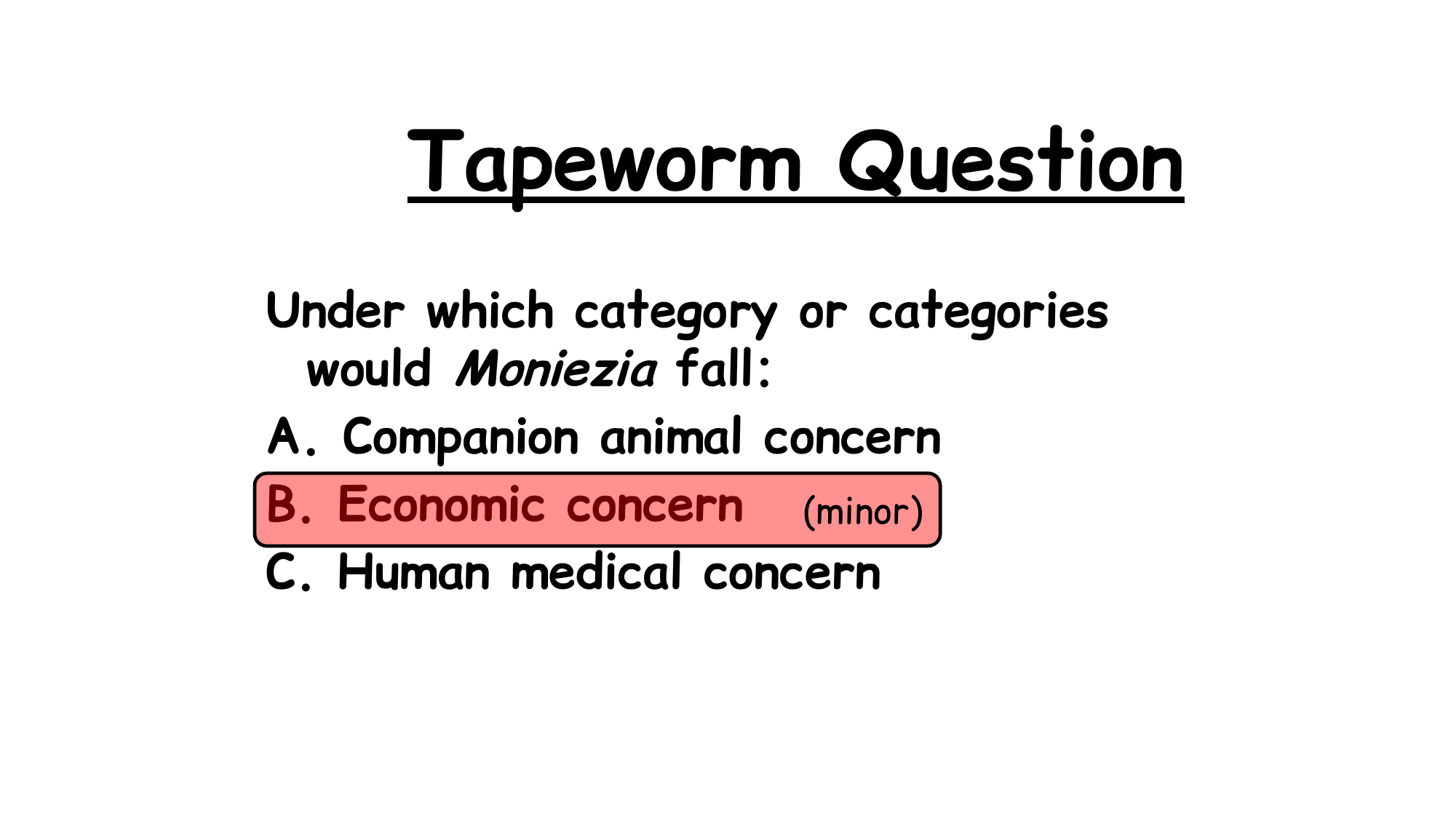

# Tapeworm Question
Under which category or categories would Moniezia fall:
A. Companion animal concern
B. Economic concern
C. Human medical concern

(minor)